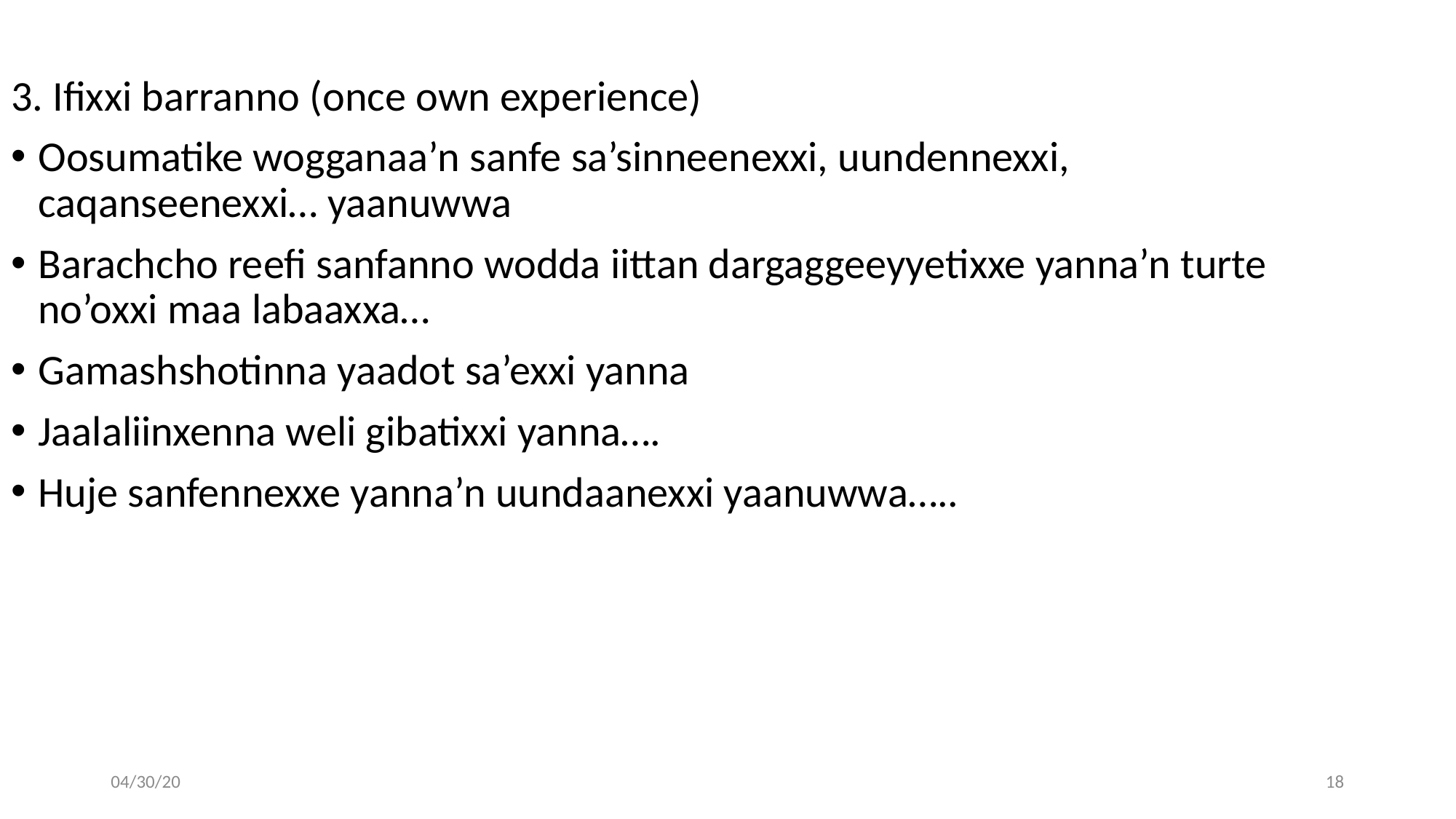

#
3. Ifixxi barranno (once own experience)
Oosumatike wogganaa’n sanfe sa’sinneenexxi, uundennexxi, caqanseenexxi… yaanuwwa
Barachcho reefi sanfanno wodda iittan dargaggeeyyetixxe yanna’n turte no’oxxi maa labaaxxa…
Gamashshotinna yaadot sa’exxi yanna
Jaalaliinxenna weli gibatixxi yanna….
Huje sanfennexxe yanna’n uundaanexxi yaanuwwa…..
04/30/20
18